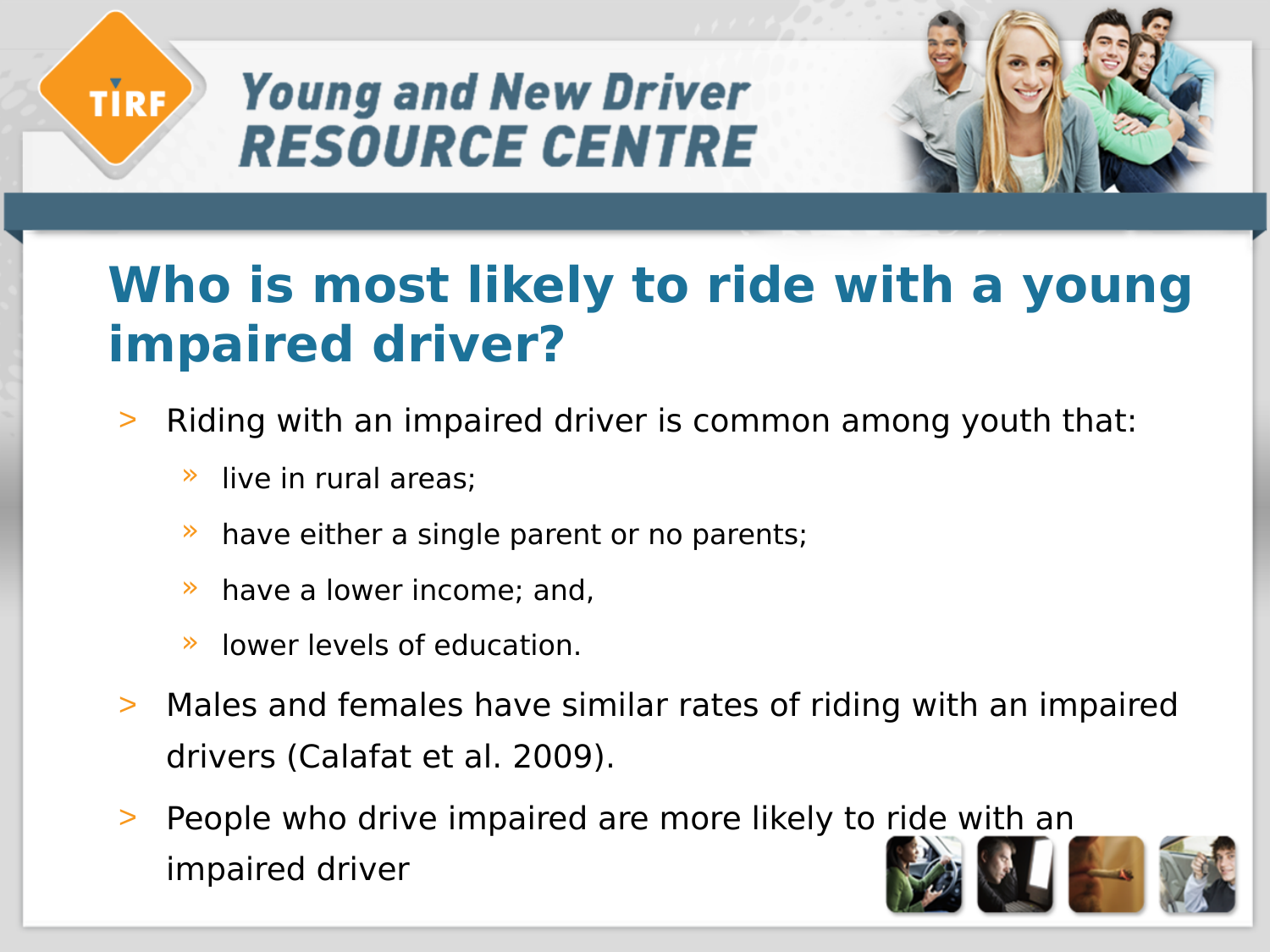

# Who is most likely to ride with a young impaired driver?
Riding with an impaired driver is common among youth that:
live in rural areas;
have either a single parent or no parents;
have a lower income; and,
lower levels of education.
Males and females have similar rates of riding with an impaired drivers (Calafat et al. 2009).
People who drive impaired are more likely to ride with an impaired driver